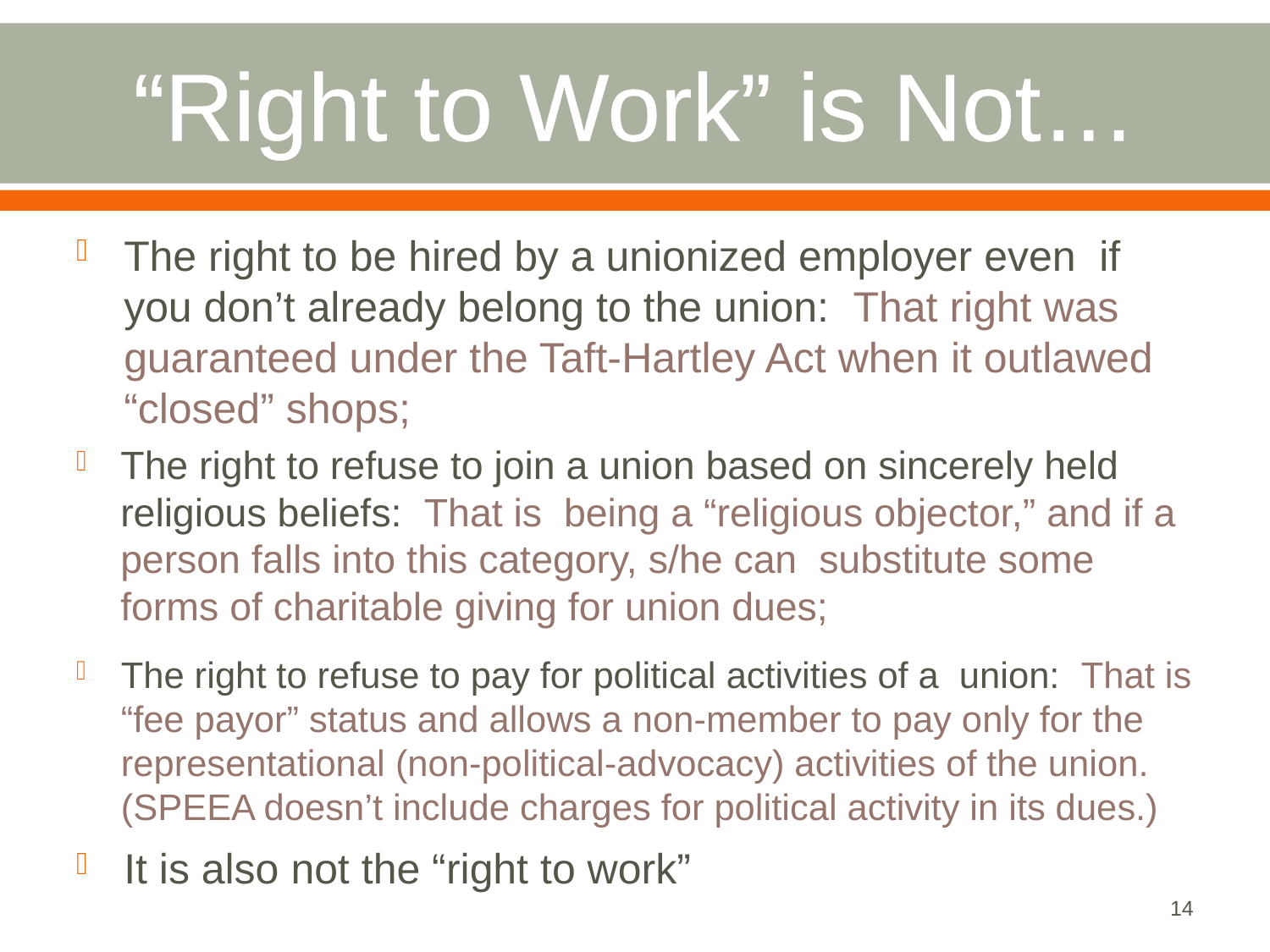

# “Right to Work” is Not…
The right to be hired by a unionized employer even  if you don’t already belong to the union:  That right was guaranteed under the Taft-Hartley Act when it outlawed “closed” shops;

The right to refuse to join a union based on sincerely held religious beliefs:  That is  being a “religious objector,” and if a person falls into this category, s/he can  substitute some forms of charitable giving for union dues;

The right to refuse to pay for political activities of a  union:  That is “fee payor” status and allows a non-member to pay only for the representational (non-political-advocacy) activities of the union.  (SPEEA doesn’t include charges for political activity in its dues.)

It is also not the “right to work”

14